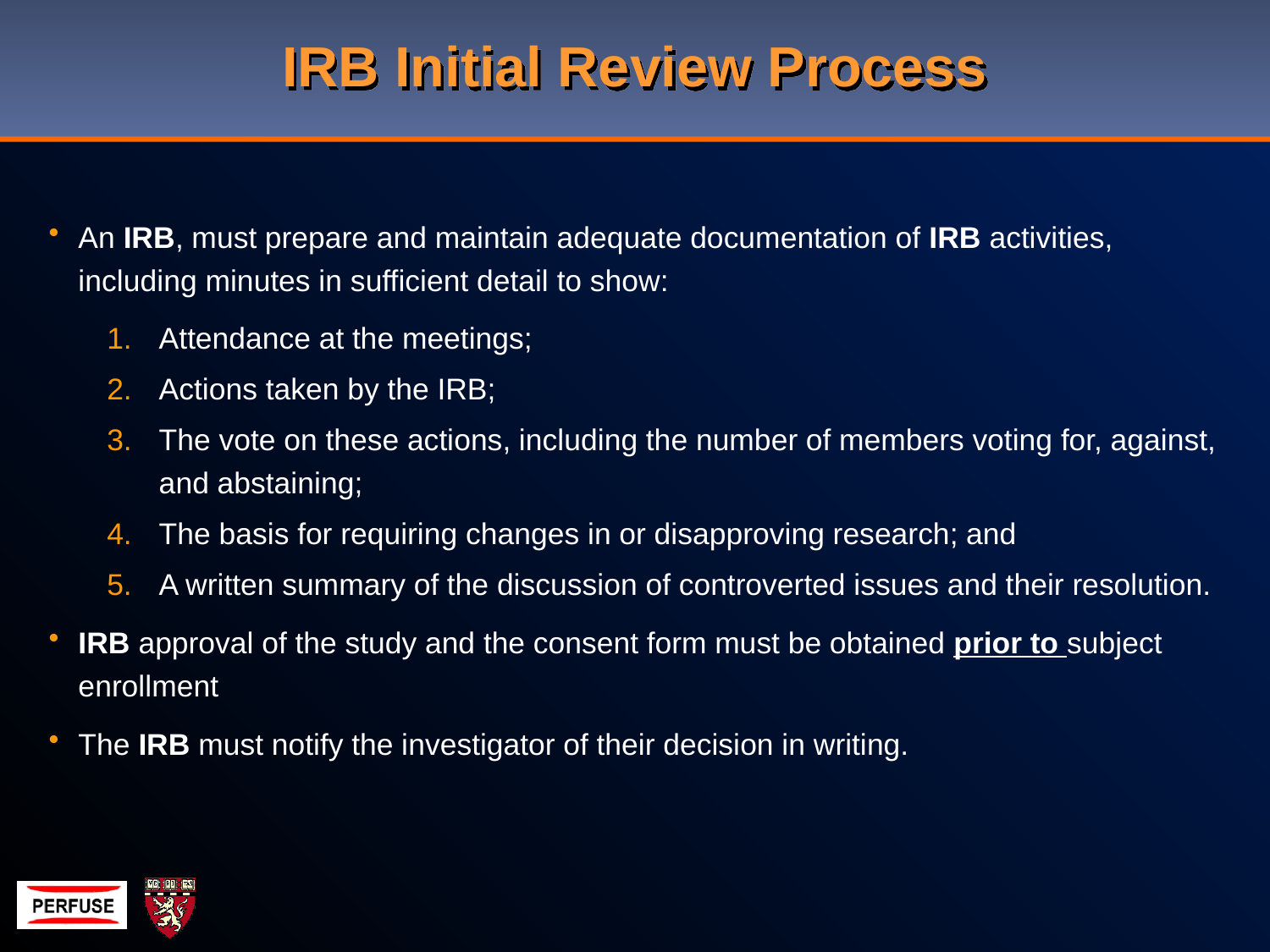

# IRB Initial Review Process
An IRB, must prepare and maintain adequate documentation of IRB activities, including minutes in sufficient detail to show:
Attendance at the meetings;
Actions taken by the IRB;
The vote on these actions, including the number of members voting for, against, and abstaining;
The basis for requiring changes in or disapproving research; and
A written summary of the discussion of controverted issues and their resolution.
IRB approval of the study and the consent form must be obtained prior to subject enrollment
The IRB must notify the investigator of their decision in writing.